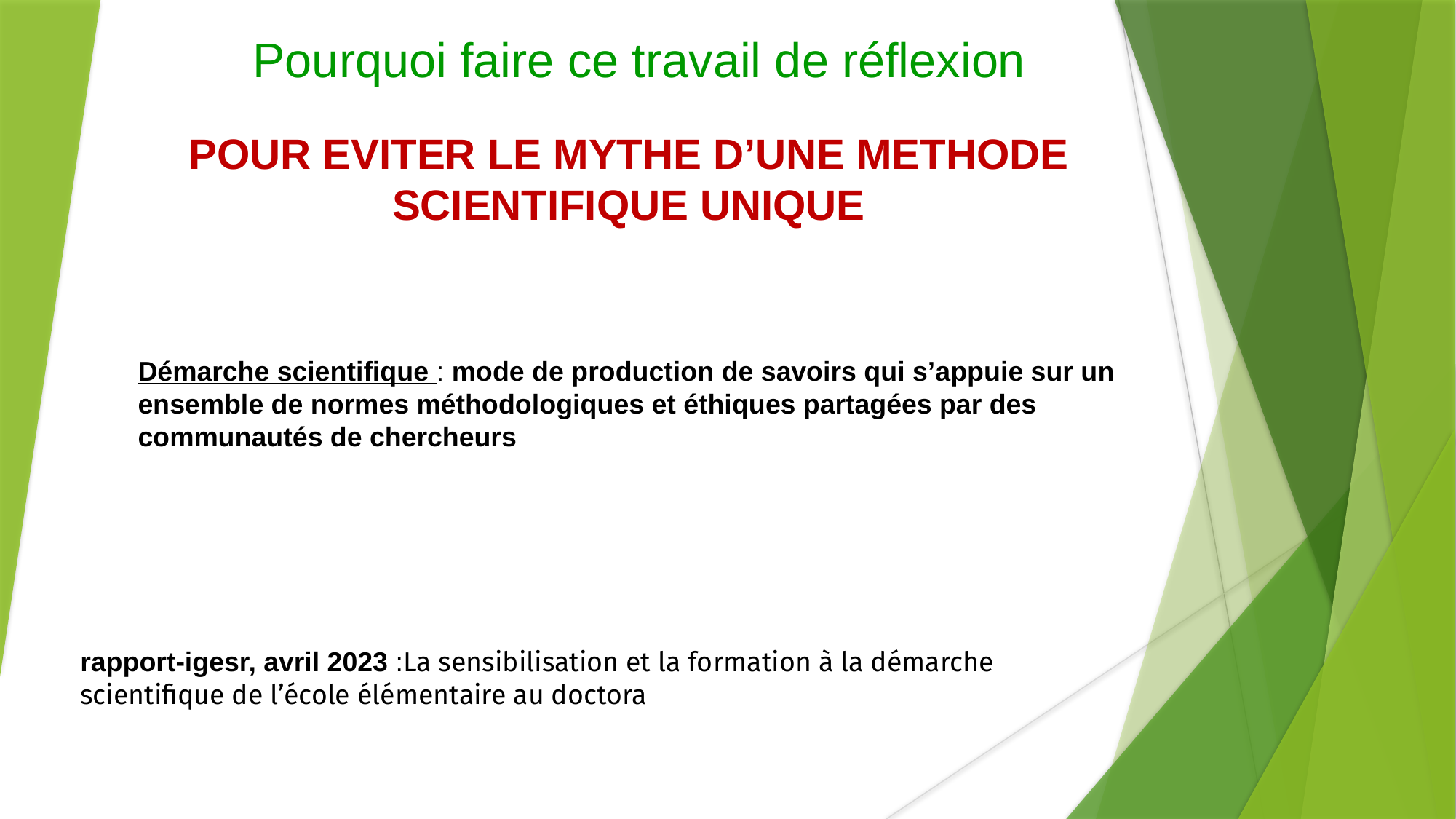

Pourquoi faire ce travail de réflexion
POUR EVITER LE MYTHE D’UNE METHODE SCIENTIFIQUE UNIQUE
Démarche scientifique : mode de production de savoirs qui s’appuie sur un ensemble de normes méthodologiques et éthiques partagées par des communautés de chercheurs
rapport-igesr, avril 2023 :La sensibilisation et la formation à la démarche scientifique de l’école élémentaire au doctora